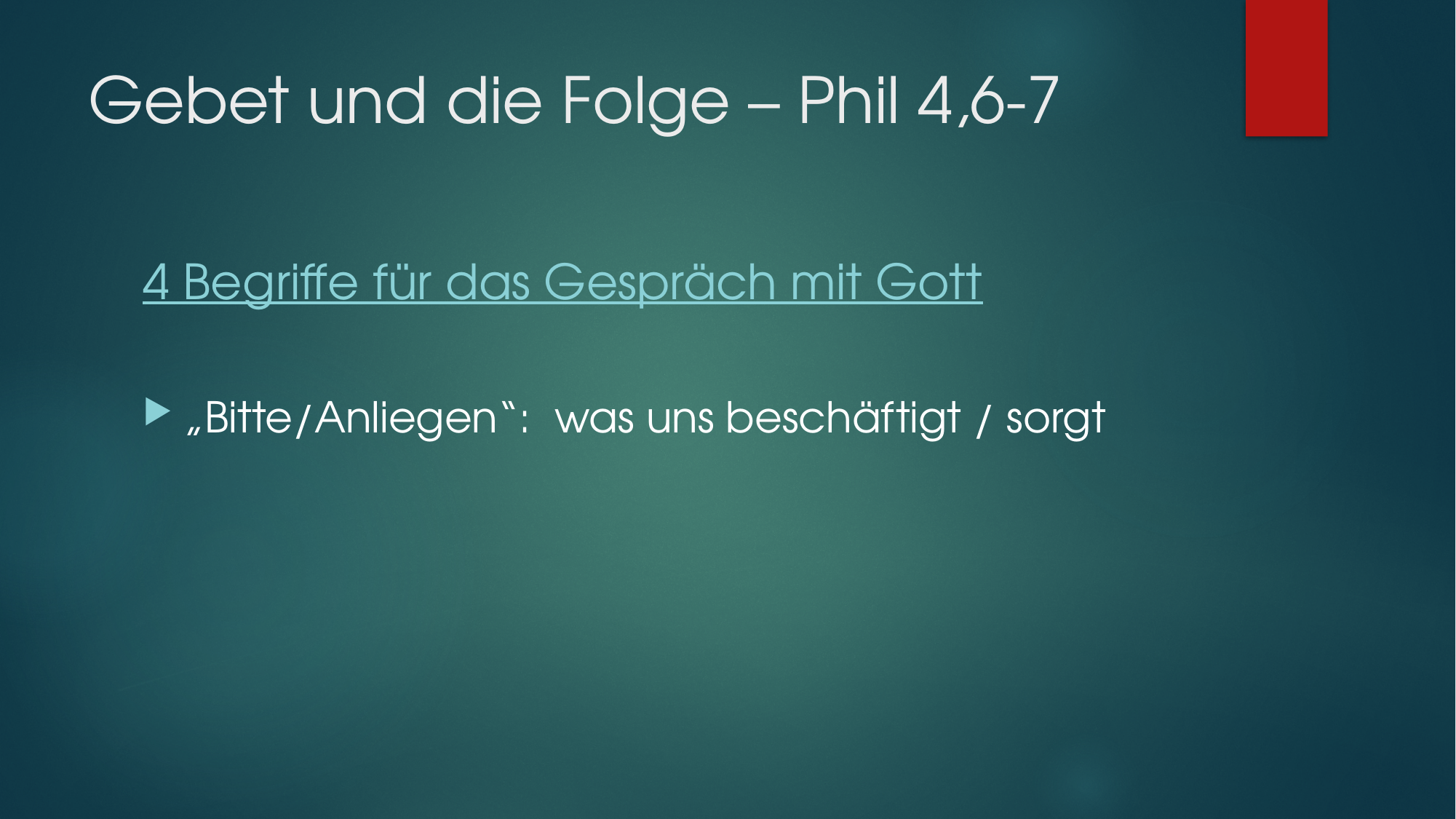

# Gebet und die Folge – Phil 4,6-7
4 Begriffe für das Gespräch mit Gott

„Bitte/Anliegen“:  was uns beschäftigt / sorgt